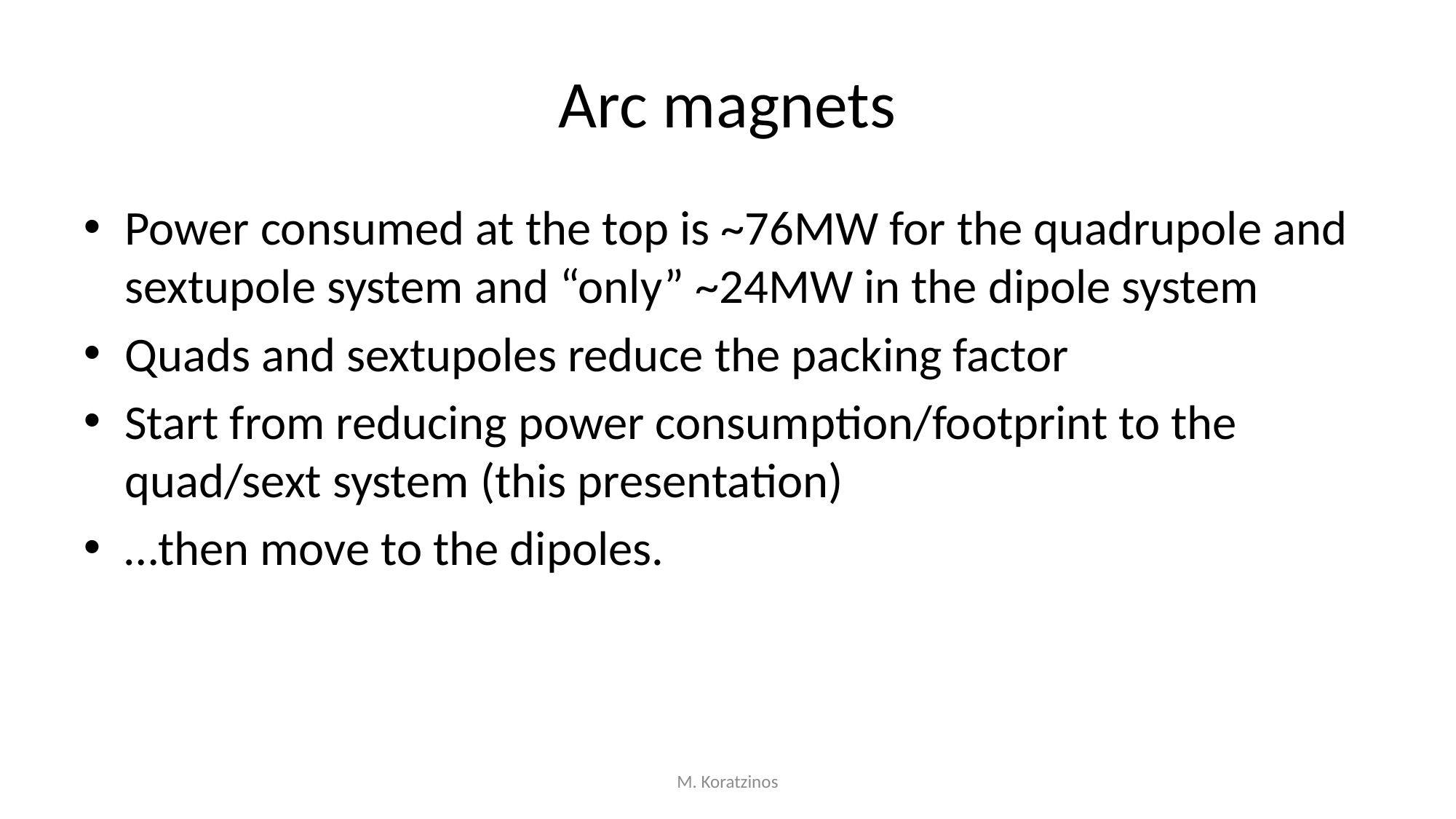

# Arc magnets
Power consumed at the top is ~76MW for the quadrupole and sextupole system and “only” ~24MW in the dipole system
Quads and sextupoles reduce the packing factor
Start from reducing power consumption/footprint to the quad/sext system (this presentation)
…then move to the dipoles.
M. Koratzinos